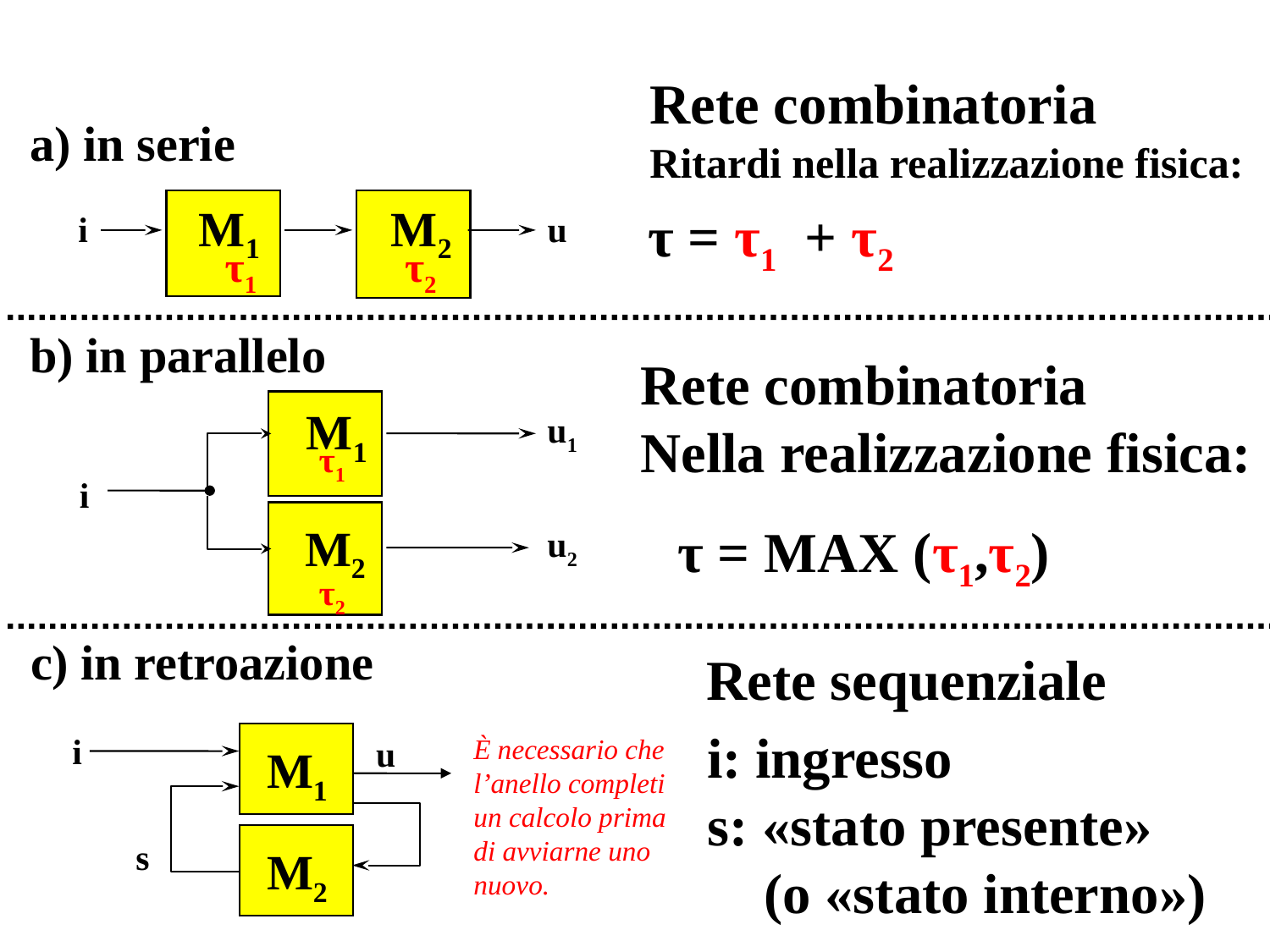

Rete combinatoria
Ritardi nella realizzazione fisica:
a) in serie

b) in parallelo
c) in retroazione

M1
M2
i
u

M1
u1

i

M2
u2

i

M1
u

M2
s
τ = τ1  + τ2
τ1              τ2
Rete combinatoria
Nella realizzazione fisica:
 τ1

 τ2
τ = MAX (τ1,τ2)
Rete sequenziale
i: ingresso
s: «stato presente»
    (o «stato interno»)
È necessario che l’anello completi
un calcolo prima di avviarne uno
nuovo.